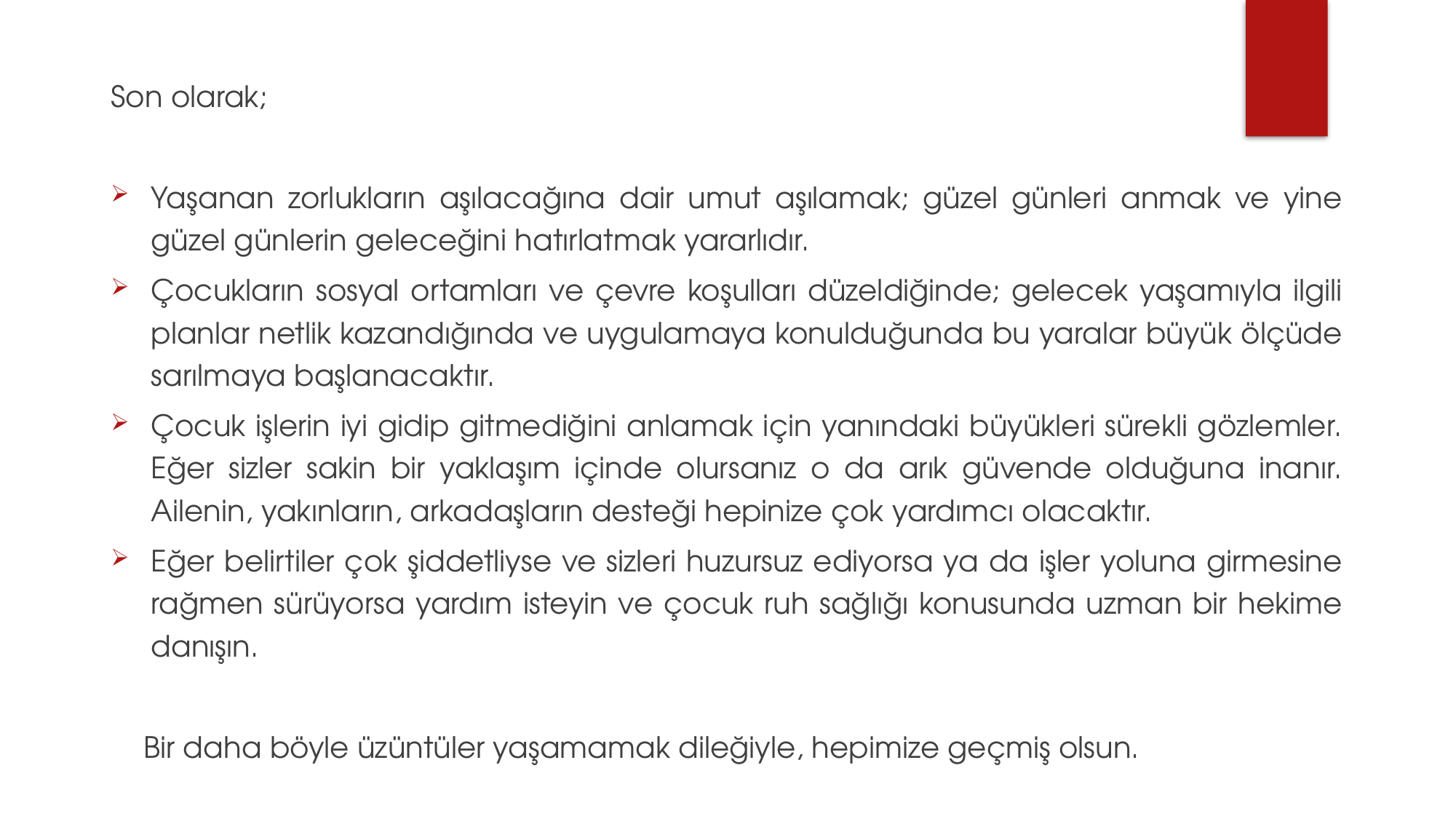

Son olarak;

Yaşanan zorlukların aşılacağına dair umut aşılamak; güzel günleri anmak ve yine güzel günlerin geleceğini hatırlatmak yararlıdır.
Çocukların sosyal ortamları ve çevre koşulları düzeldiğinde; gelecek yaşamıyla ilgili planlar netlik kazandığında ve uygulamaya konulduğunda bu yaralar büyük ölçüde sarılmaya başlanacaktır.
Çocuk işlerin iyi gidip gitmediğini anlamak için yanındaki büyükleri sürekli gözlemler. Eğer sizler sakin bir yaklaşım içinde olursanız o da arık güvende olduğuna inanır. Ailenin, yakınların, arkadaşların desteği hepinize çok yardımcı olacaktır.
Eğer belirtiler çok şiddetliyse ve sizleri huzursuz ediyorsa ya da işler yoluna girmesine rağmen sürüyorsa yardım isteyin ve çocuk ruh sağlığı konusunda uzman bir hekime danışın.

    Bir daha böyle üzüntüler yaşamamak dileğiyle, hepimize geçmiş olsun.